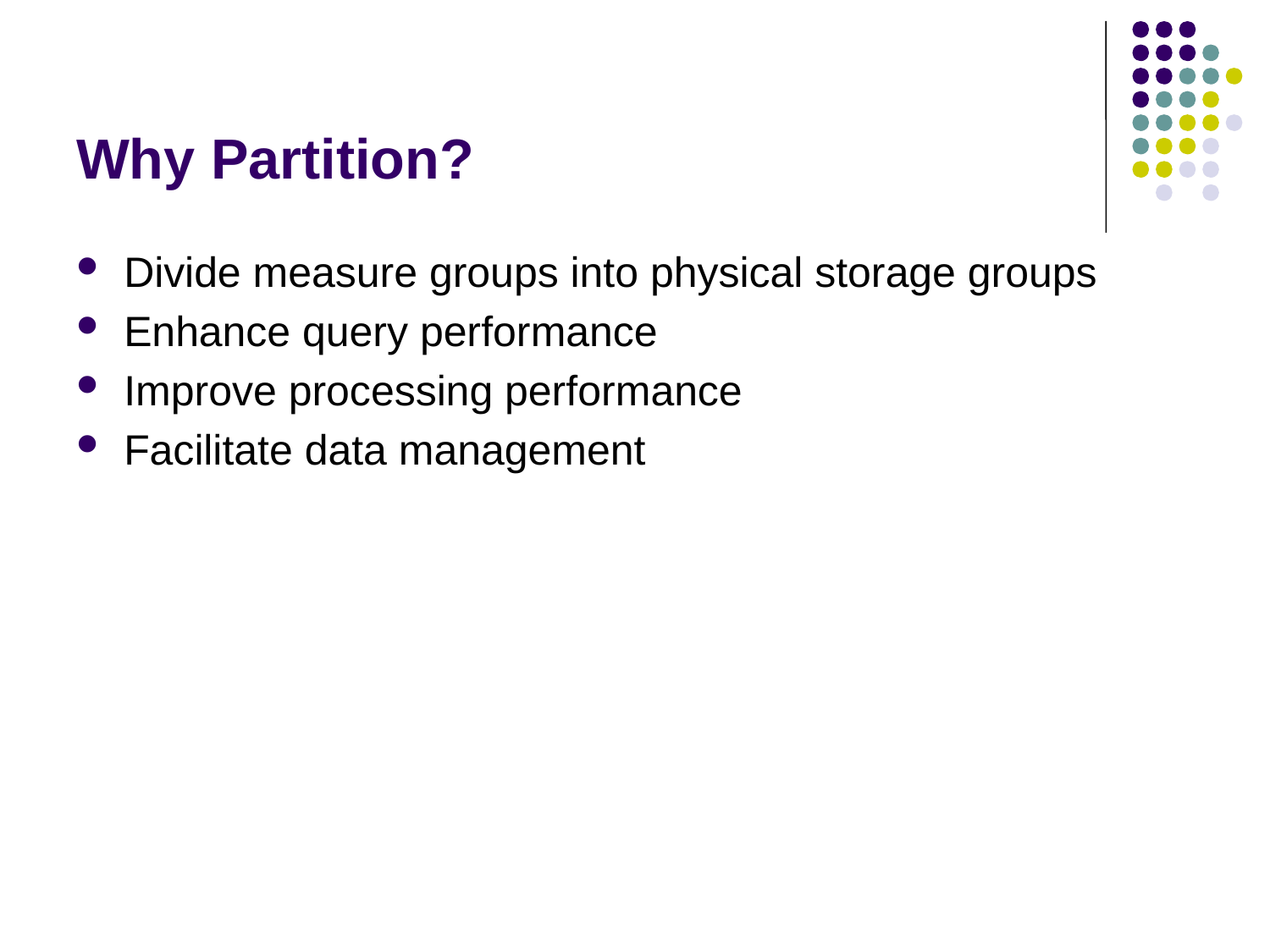

# Why Partition?
Divide measure groups into physical storage groups
Enhance query performance
Improve processing performance
Facilitate data management